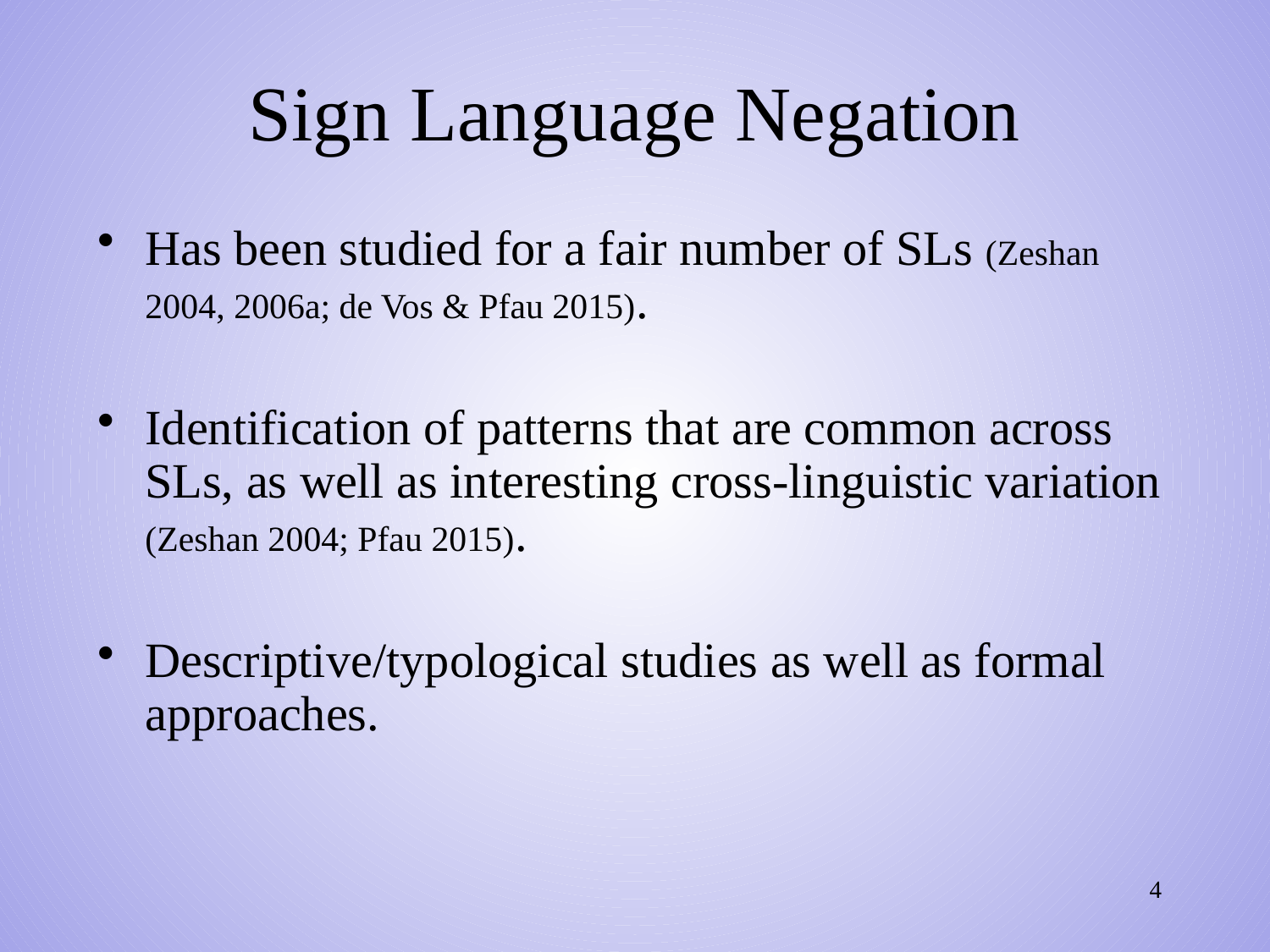

# Sign Language Negation
Has been studied for a fair number of SLs (Zeshan 2004, 2006a; de Vos & Pfau 2015).

Identification of patterns that are common across SLs, as well as interesting cross-linguistic variation (Zeshan 2004; Pfau 2015).

Descriptive/typological studies as well as formal approaches.
4